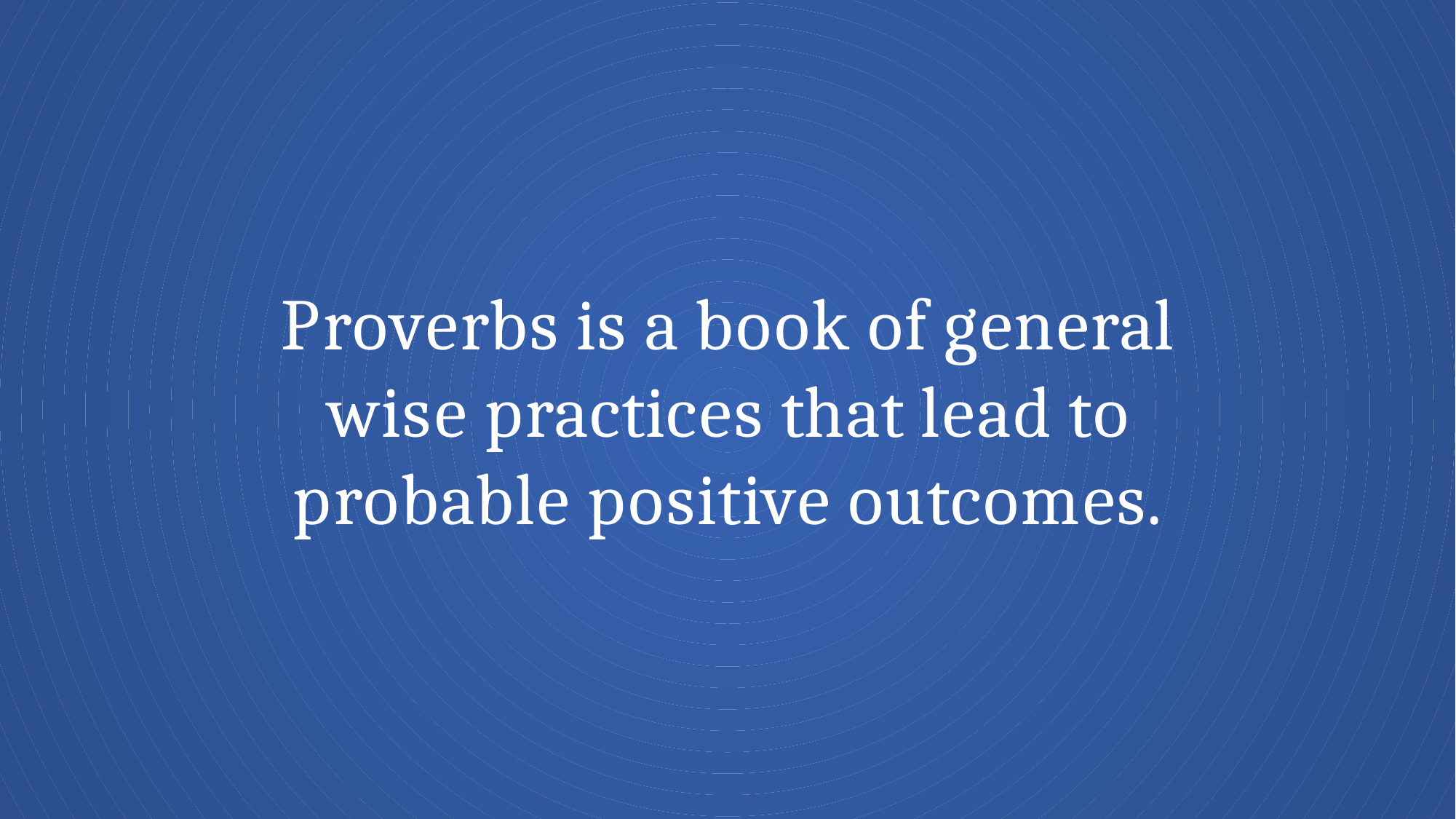

Proverbs is a book of general wise practices that lead to probable positive outcomes.